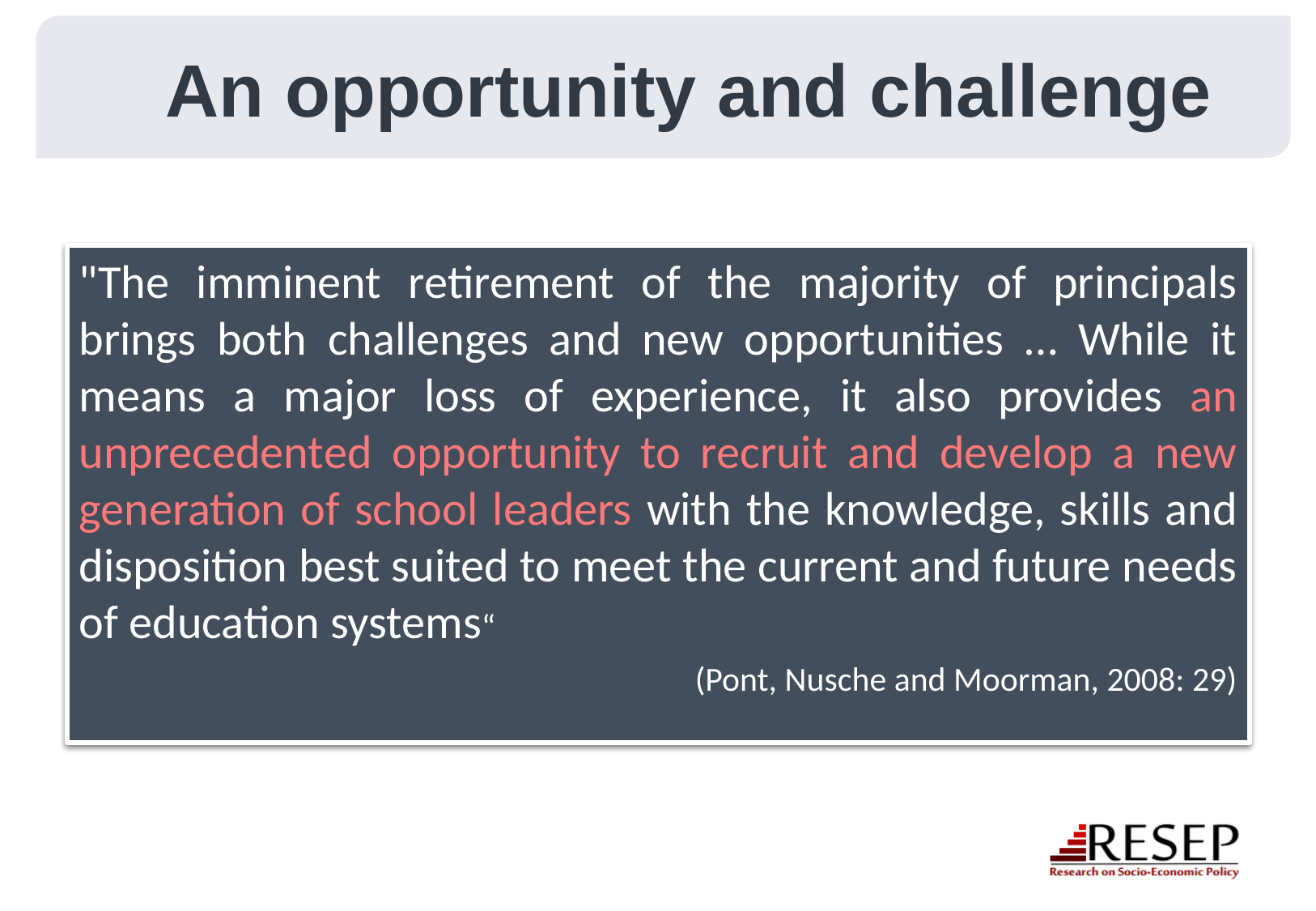

# An opportunity and challenge
"The imminent retirement of the majority of principals brings both challenges and new opportunities … While it means a major loss of experience, it also provides an unprecedented opportunity to recruit and develop a new generation of school leaders with the knowledge, skills and disposition best suited to meet the current and future needs of education systems“
(Pont, Nusche and Moorman, 2008: 29)